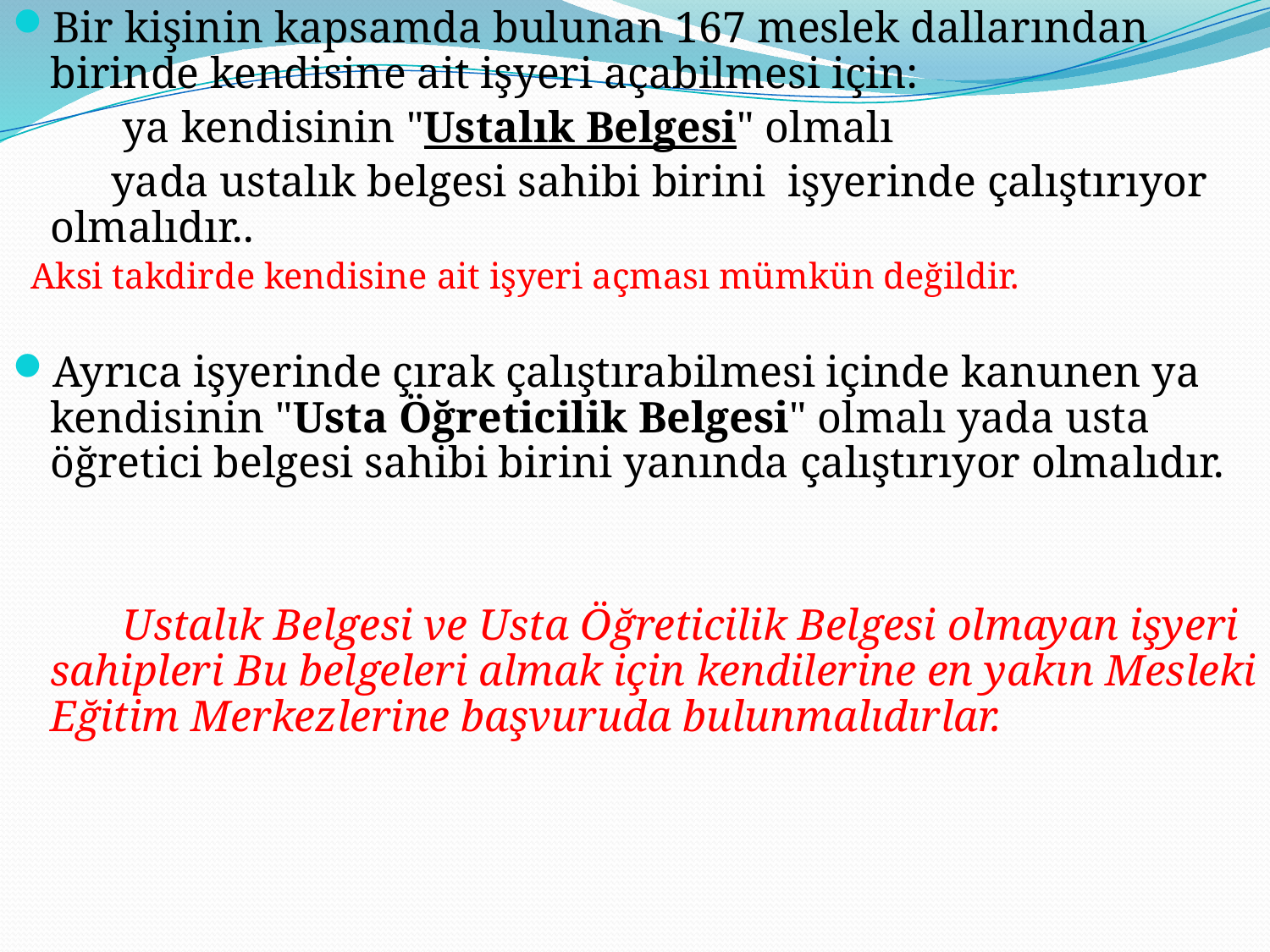

Bir kişinin kapsamda bulunan 167 meslek dallarından birinde kendisine ait işyeri açabilmesi için:
          ya kendisinin "Ustalık Belgesi" olmalı
         yada ustalık belgesi sahibi birini  işyerinde çalıştırıyor olmalıdır..
  Aksi takdirde kendisine ait işyeri açması mümkün değildir.

Ayrıca işyerinde çırak çalıştırabilmesi içinde kanunen ya kendisinin "Usta Öğreticilik Belgesi" olmalı yada usta öğretici belgesi sahibi birini yanında çalıştırıyor olmalıdır.

          Ustalık Belgesi ve Usta Öğreticilik Belgesi olmayan işyeri sahipleri Bu belgeleri almak için kendilerine en yakın Mesleki Eğitim Merkezlerine başvuruda bulunmalıdırlar.